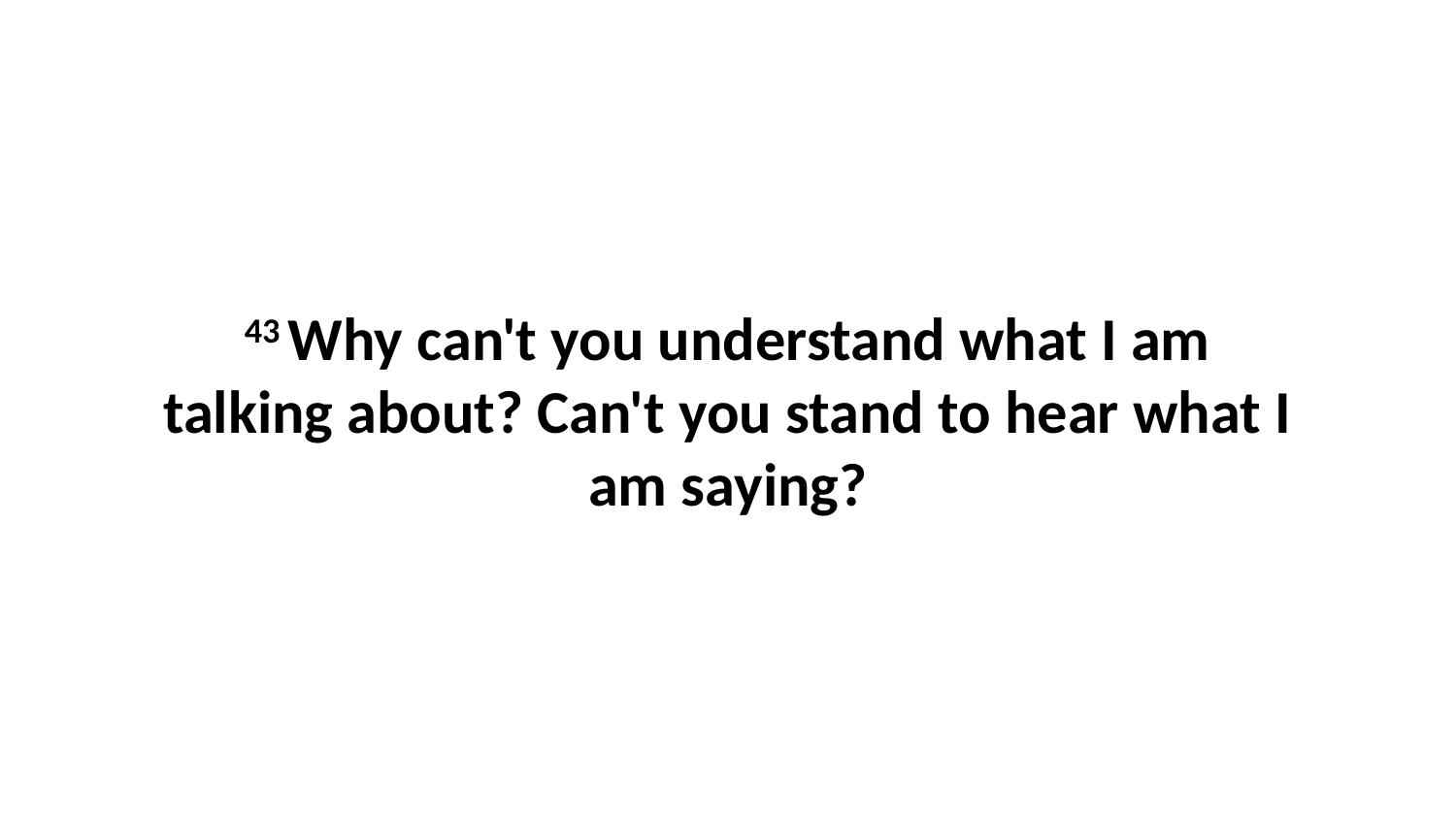

43 Why can't you understand what I am talking about? Can't you stand to hear what I am saying?